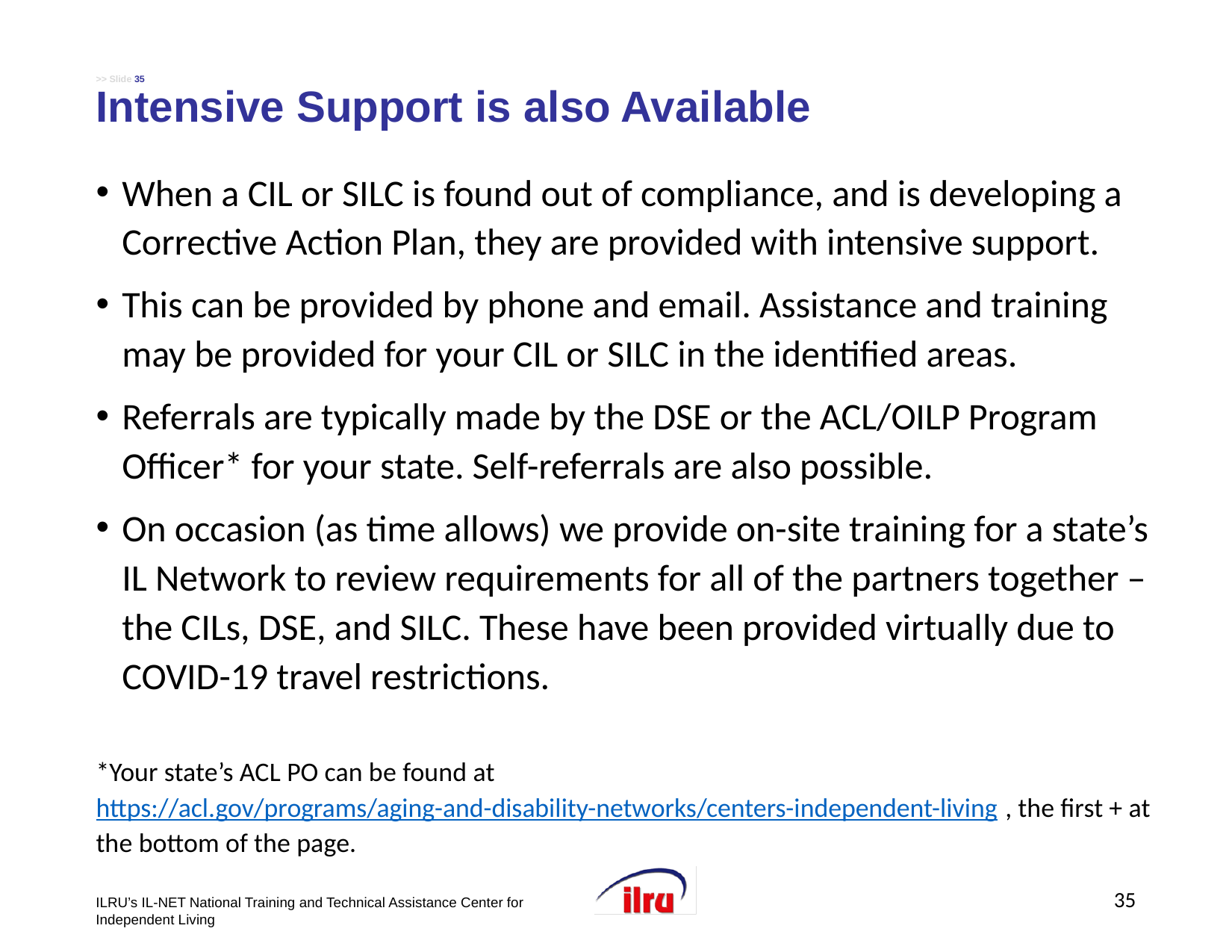

# >> Slide 35 Intensive Support is also Available
When a CIL or SILC is found out of compliance, and is developing a Corrective Action Plan, they are provided with intensive support.
This can be provided by phone and email. Assistance and training may be provided for your CIL or SILC in the identified areas.
Referrals are typically made by the DSE or the ACL/OILP Program Officer* for your state. Self-referrals are also possible.
On occasion (as time allows) we provide on-site training for a state’s IL Network to review requirements for all of the partners together – the CILs, DSE, and SILC. These have been provided virtually due to COVID-19 travel restrictions.

*Your state’s ACL PO can be found at https://acl.gov/programs/aging-and-disability-networks/centers-independent-living, the first + at the bottom of the page.
35